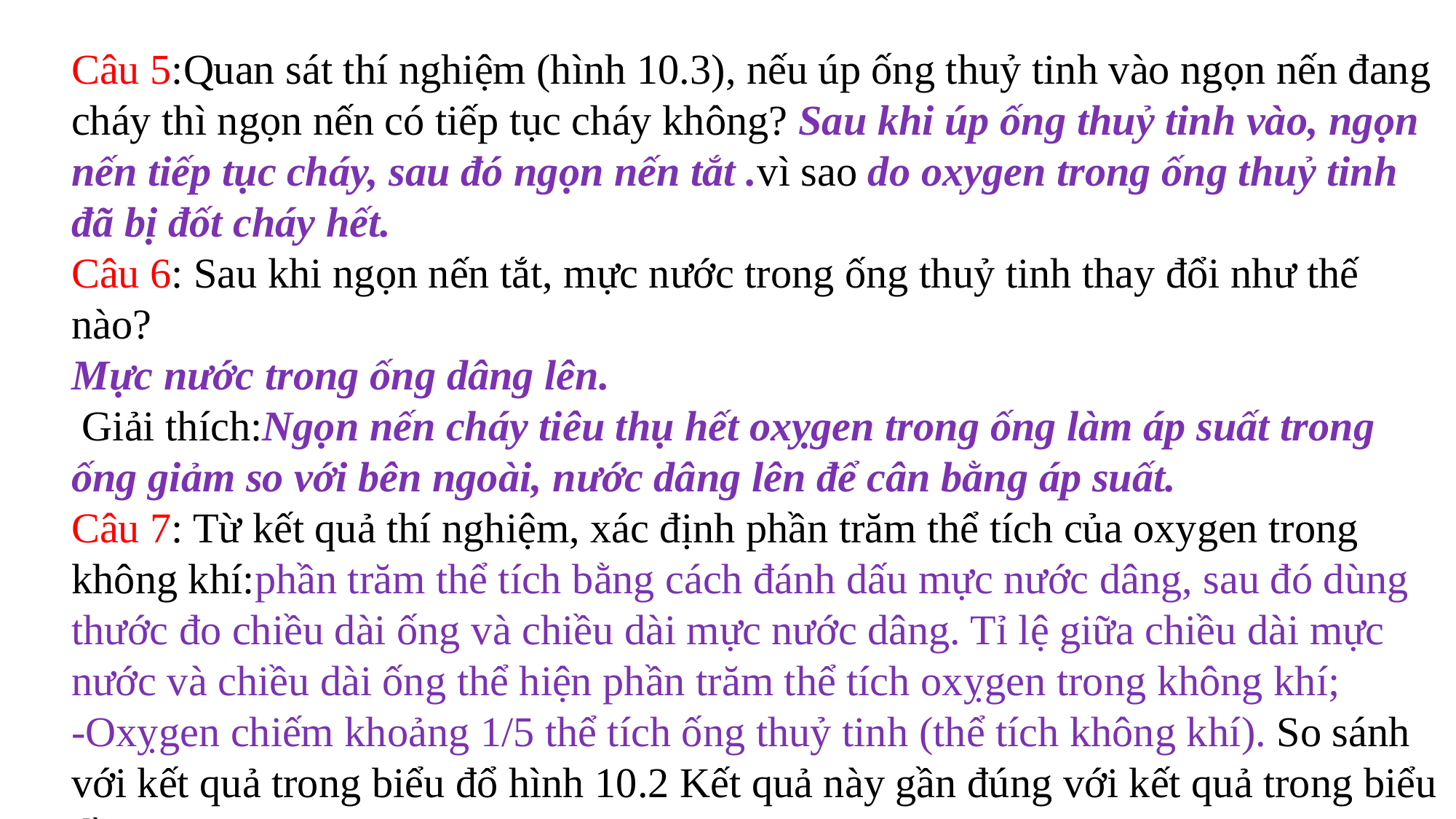

Câu 5:Quan sát thí nghiệm (hình 10.3), nếu úp ống thuỷ tinh vào ngọn nến đang cháy thì ngọn nến có tiếp tục cháy không? Sau khi úp ống thuỷ tinh vào, ngọn nến tiếp tục cháy, sau đó ngọn nến tắt .vì sao do oxygen trong ống thuỷ tinh đã bị đốt cháy hết.
Câu 6: Sau khi ngọn nến tắt, mực nước trong ống thuỷ tinh thay đổi như thế nào?
Mực nước trong ống dâng lên.
 Giải thích:Ngọn nến cháy tiêu thụ hết oxỵgen trong ống làm áp suất trong ống giảm so với bên ngoài, nước dâng lên để cân bằng áp suất.
Câu 7: Từ kết quả thí nghiệm, xác định phần trăm thể tích của oxygen trong không khí:phần trăm thể tích bằng cách đánh dấu mực nước dâng, sau đó dùng thước đo chiều dài ống và chiều dài mực nước dâng. Tỉ lệ giữa chiều dài mực nước và chiều dài ống thể hiện phần trăm thể tích oxỵgen trong không khí;
-Oxỵgen chiếm khoảng 1/5 thể tích ống thuỷ tinh (thể tích không khí). So sánh với kết quả trong biểu đổ hình 10.2 Kết quả này gần đúng với kết quả trong biểu đồ 10.2.
Nội dung bài học ( Học khung màu tím sách giáo khoa trang 49)